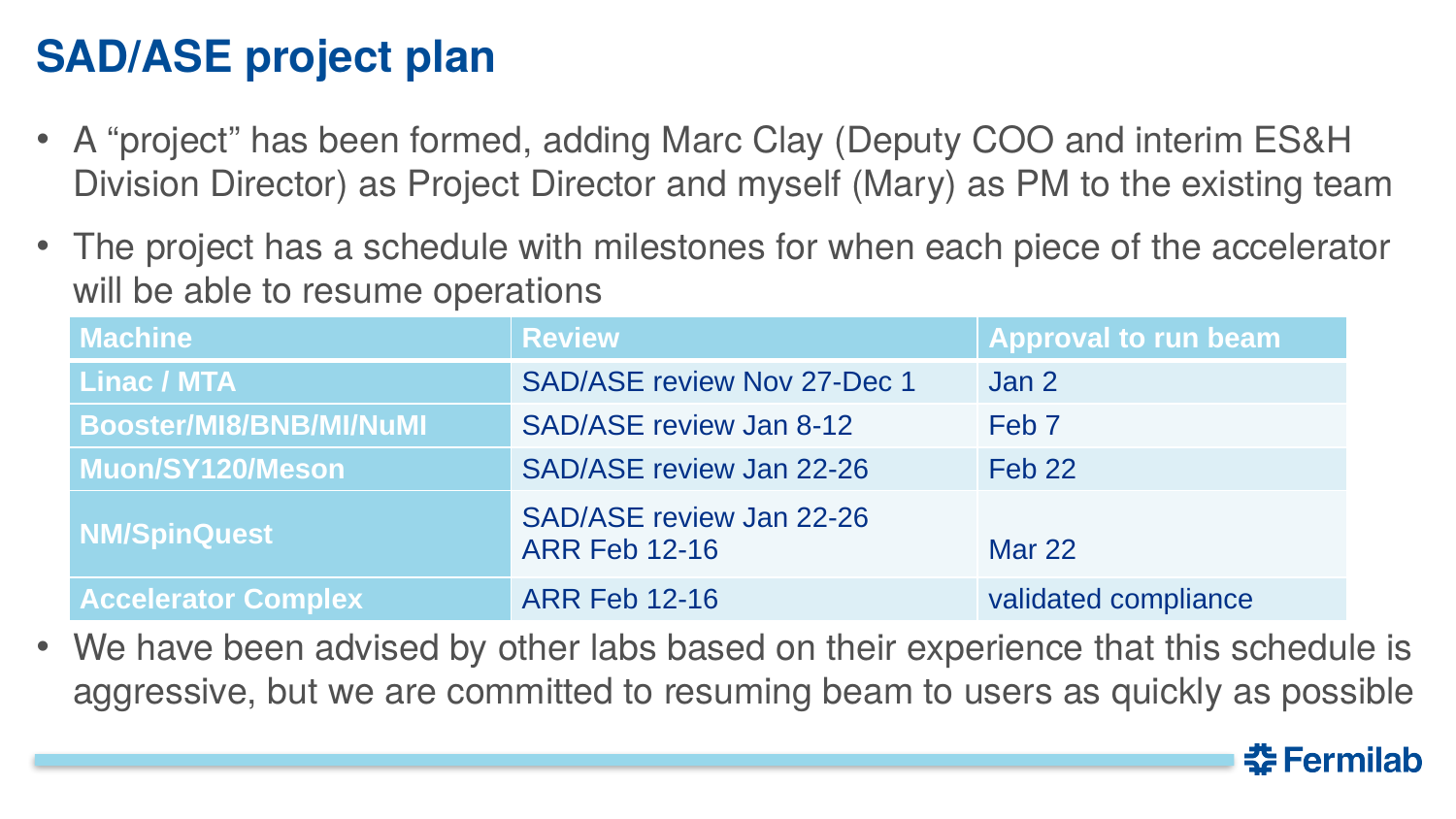

# SAD/ASE project plan
A “project” has been formed, adding Marc Clay (Deputy COO and interim ES&H Division Director) as Project Director and myself (Mary) as PM to the existing team
The project has a schedule with milestones for when each piece of the accelerator will be able to resume operations

We have been advised by other labs based on their experience that this schedule is aggressive, but we are committed to resuming beam to users as quickly as possible
| Machine | Review | Approval to run beam |
| --- | --- | --- |
| Linac / MTA | SAD/ASE review Nov 27-Dec 1 | Jan 2 |
| Booster/MI8/BNB/MI/NuMI | SAD/ASE review Jan 8-12 | Feb 7 |
| Muon/SY120/Meson | SAD/ASE review Jan 22-26 | Feb 22 |
| NM/SpinQuest | SAD/ASE review Jan 22-26 ARR Feb 12-16 | Mar 22 |
| Accelerator Complex | ARR Feb 12-16 | validated compliance |